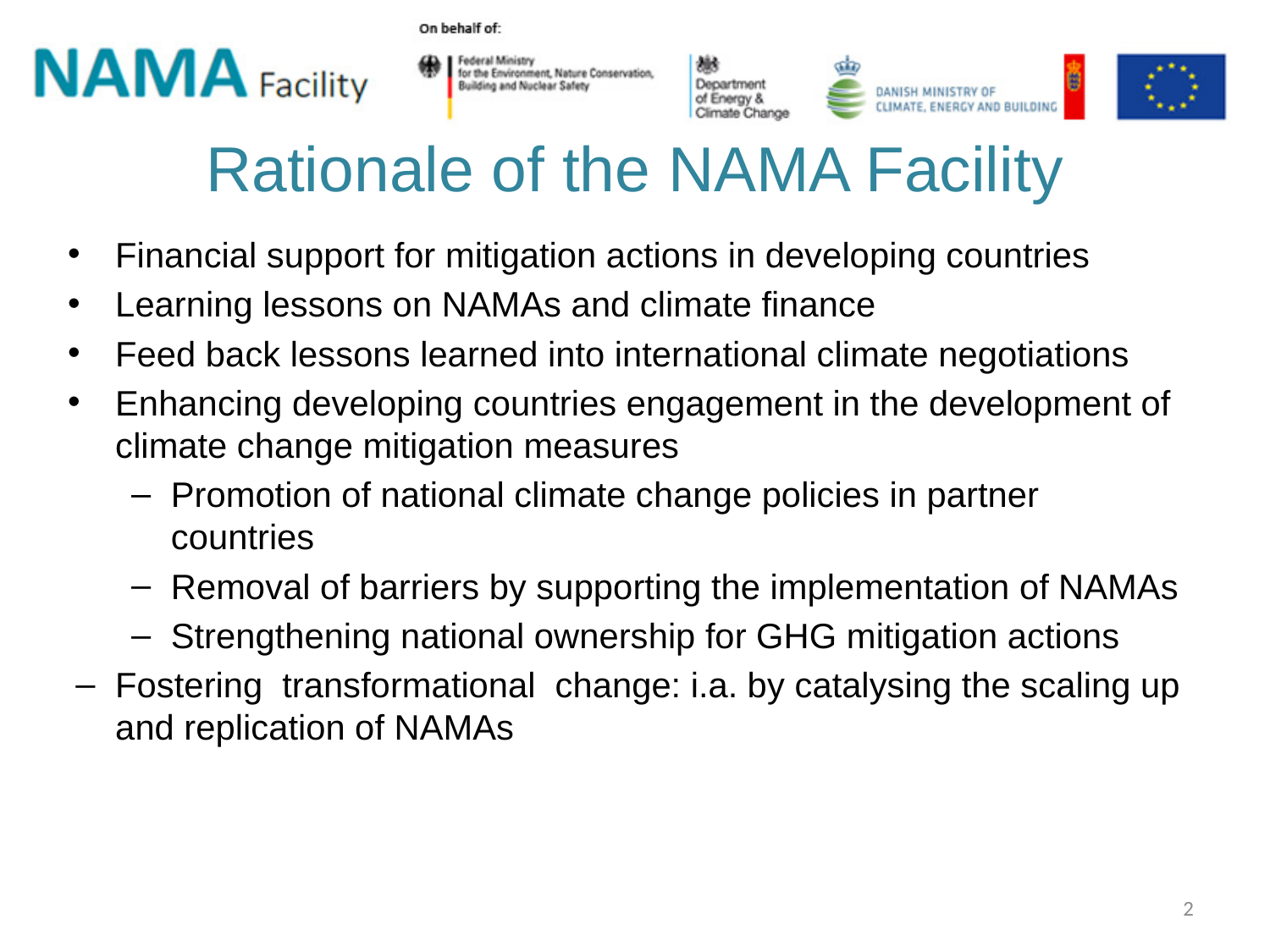

# Rationale of the NAMA Facility
Financial support for mitigation actions in developing countries
Learning lessons on NAMAs and climate finance
Feed back lessons learned into international climate negotiations
Enhancing developing countries engagement in the development of climate change mitigation measures
Promotion of national climate change policies in partner countries
Removal of barriers by supporting the implementation of NAMAs
Strengthening national ownership for GHG mitigation actions
Fostering  transformational  change: i.a. by catalysing the scaling up and replication of NAMAs
2